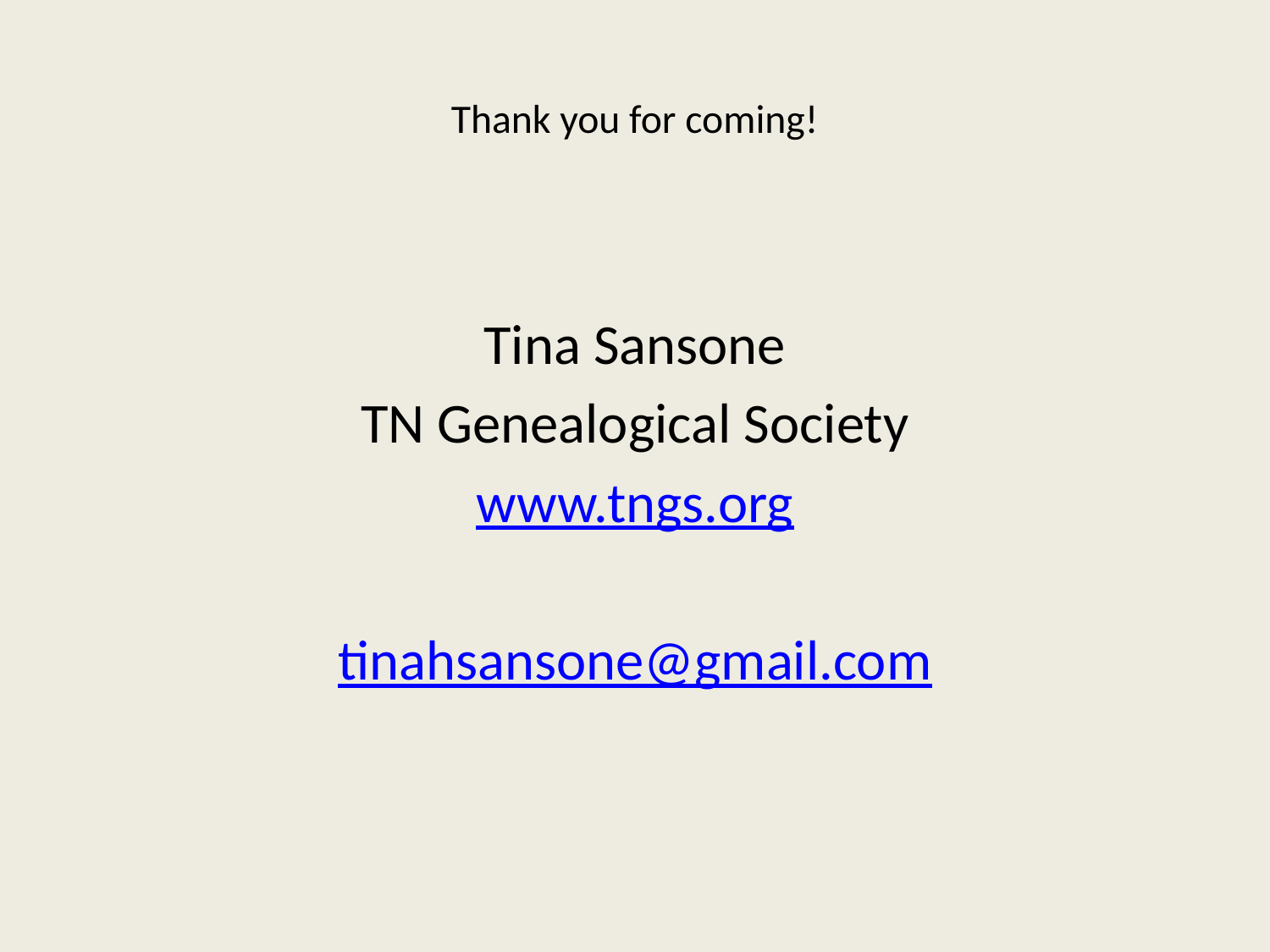

# Thank you for coming!

Tina Sansone
TN Genealogical Society
www.tngs.org

tinahsansone@gmail.com